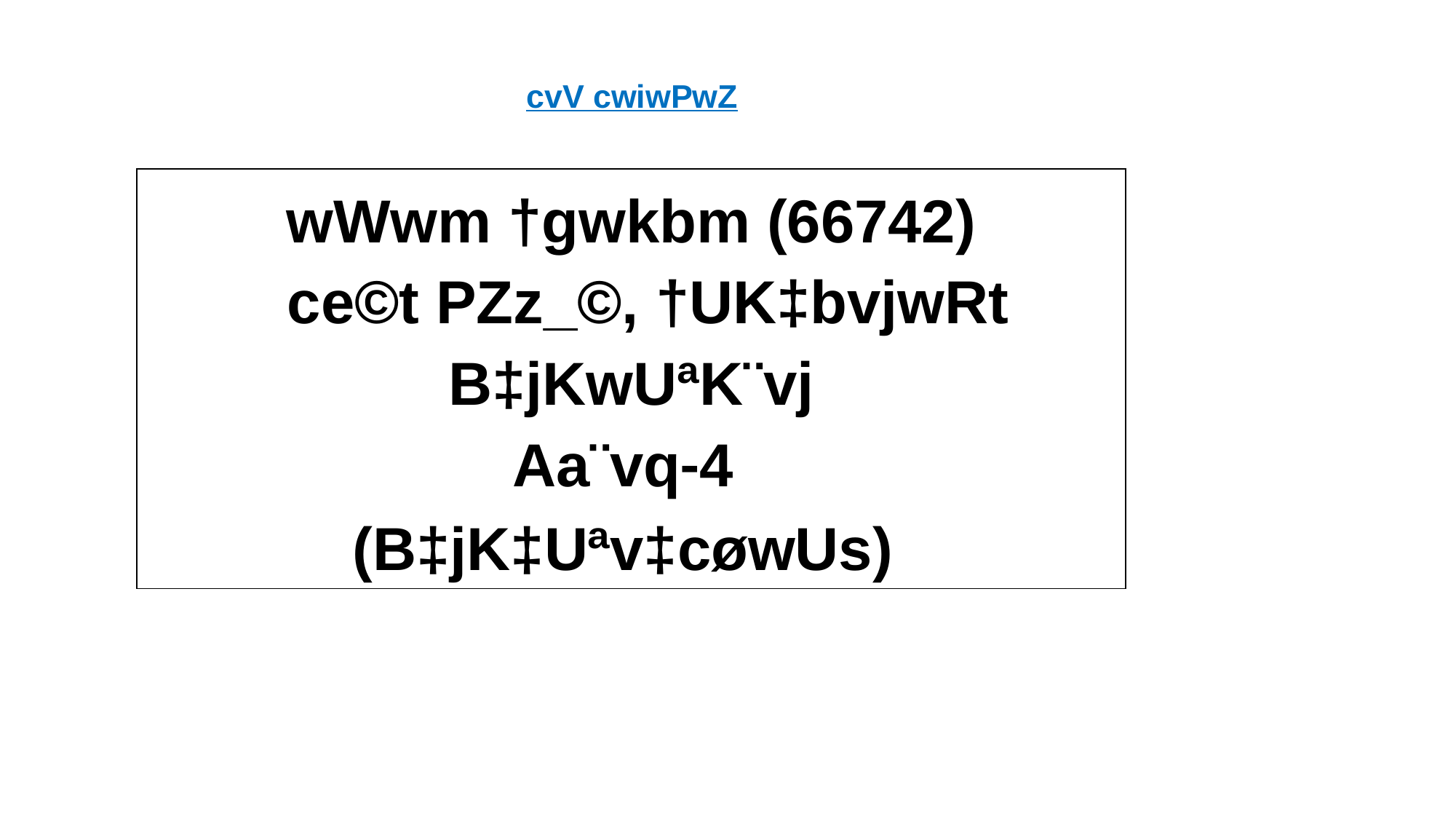

# cvV cwiwPwZ
| wWwm †gwkbm (66742) ce©t PZz\_©, †UK‡bvjwRt B‡jKwUªK¨vj Aa¨vq-4 (B‡jK‡Uªv‡cøwUs) |
| --- |